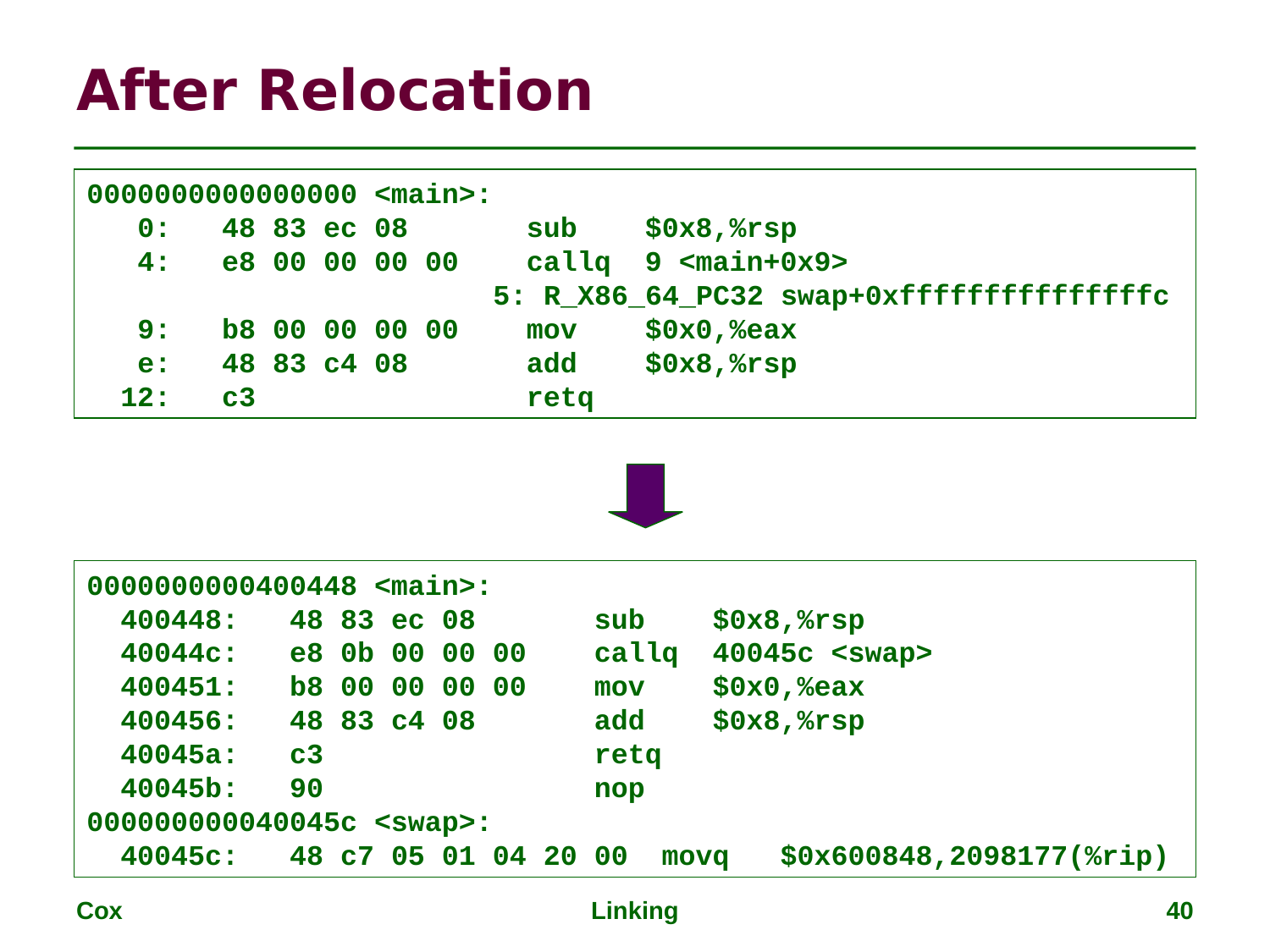

# After Relocation
0000000000000000 <main>:
   0:   48 83 ec 08       sub    $0x8,%rsp
   4:   e8 00 00 00 00    callq  9 <main+0x9>
                        5: R_X86_64_PC32 swap+0xfffffffffffffffc
   9:   b8 00 00 00 00    mov    $0x0,%eax
   e:   48 83 c4 08       add    $0x8,%rsp
  12:   c3                retq

0000000000400448 <main>:
  400448:   48 83 ec 08       sub    $0x8,%rsp
  40044c:   e8 0b 00 00 00    callq  40045c <swap>
  400451:   b8 00 00 00 00    mov    $0x0,%eax
  400456:   48 83 c4 08       add    $0x8,%rsp
  40045a:   c3                retq
  40045b:   90                nop
000000000040045c <swap>:
  40045c:   48 c7 05 01 04 20 00  movq   $0x600848,2098177(%rip)
Cox
Linking
40